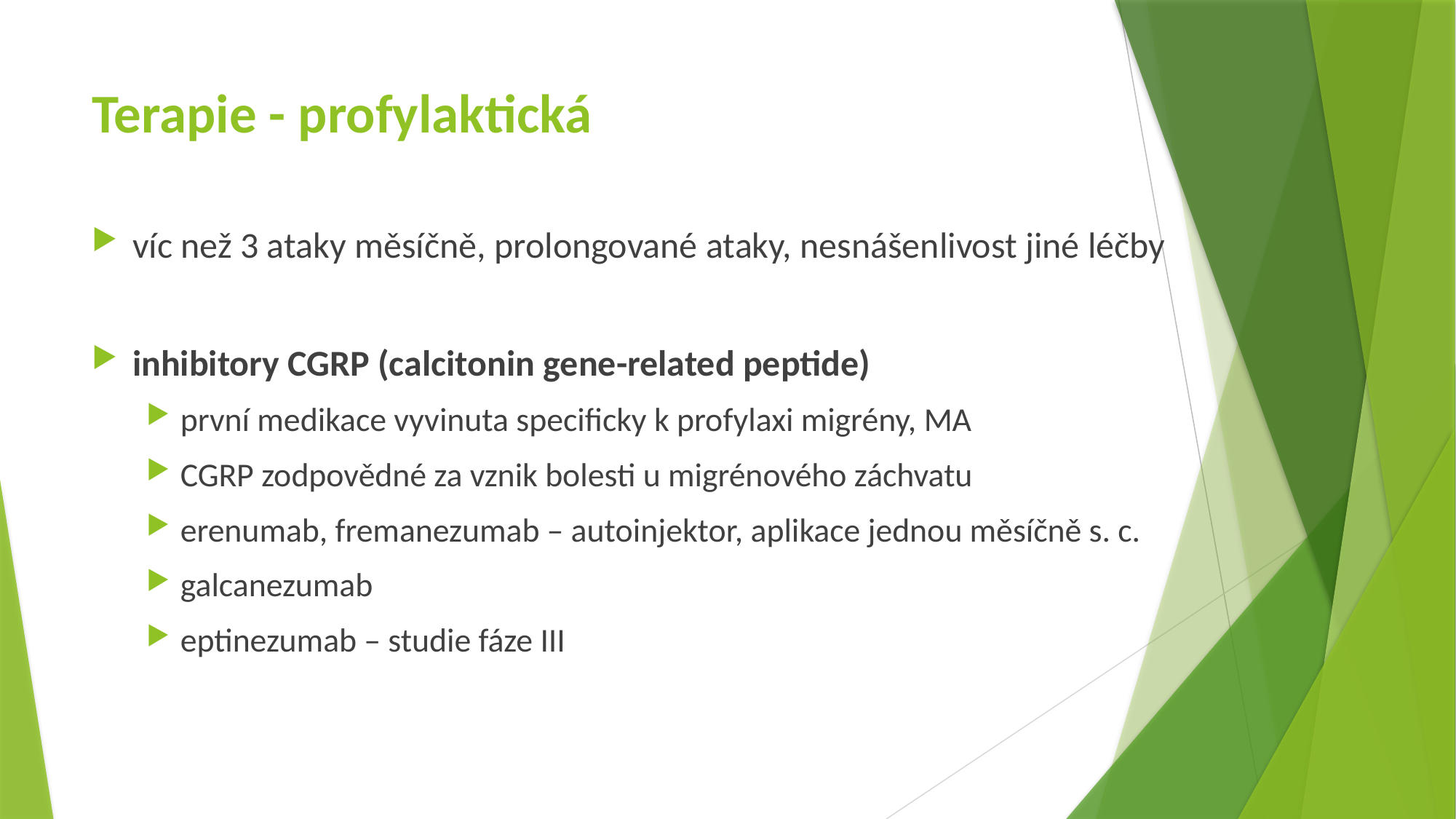

# Terapie - profylaktická
víc než 3 ataky měsíčně, prolongované ataky, nesnášenlivost jiné léčby

inhibitory CGRP (calcitonin gene-related peptide)
první medikace vyvinuta specificky k profylaxi migrény, MA
CGRP zodpovědné za vznik bolesti u migrénového záchvatu
erenumab, fremanezumab – autoinjektor, aplikace jednou měsíčně s. c.
galcanezumab
eptinezumab – studie fáze III